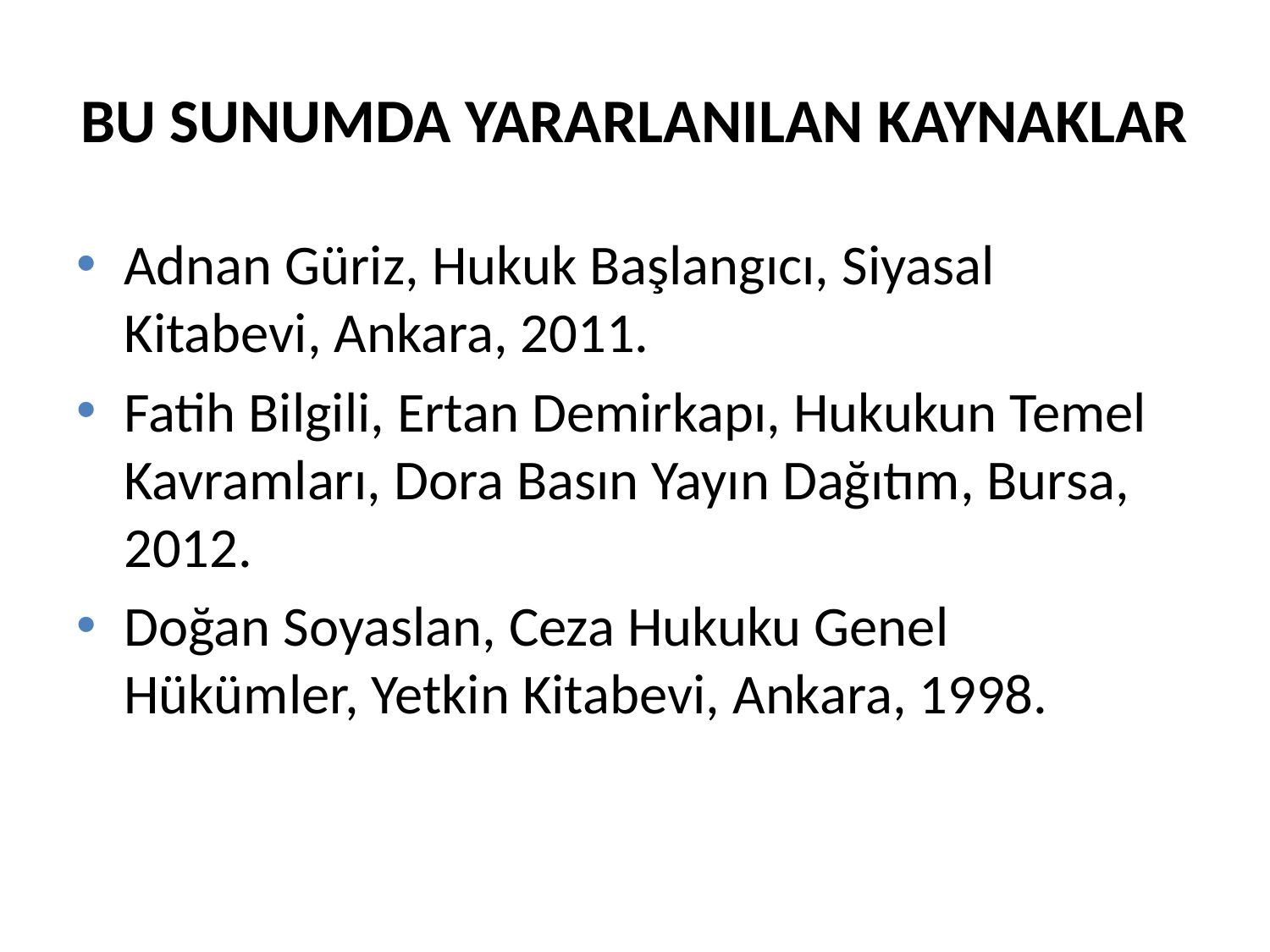

# BU SUNUMDA YARARLANILAN KAYNAKLAR
Adnan Güriz, Hukuk Başlangıcı, Siyasal Kitabevi, Ankara, 2011.
Fatih Bilgili, Ertan Demirkapı, Hukukun Temel Kavramları, Dora Basın Yayın Dağıtım, Bursa, 2012.
Doğan Soyaslan, Ceza Hukuku Genel Hükümler, Yetkin Kitabevi, Ankara, 1998.